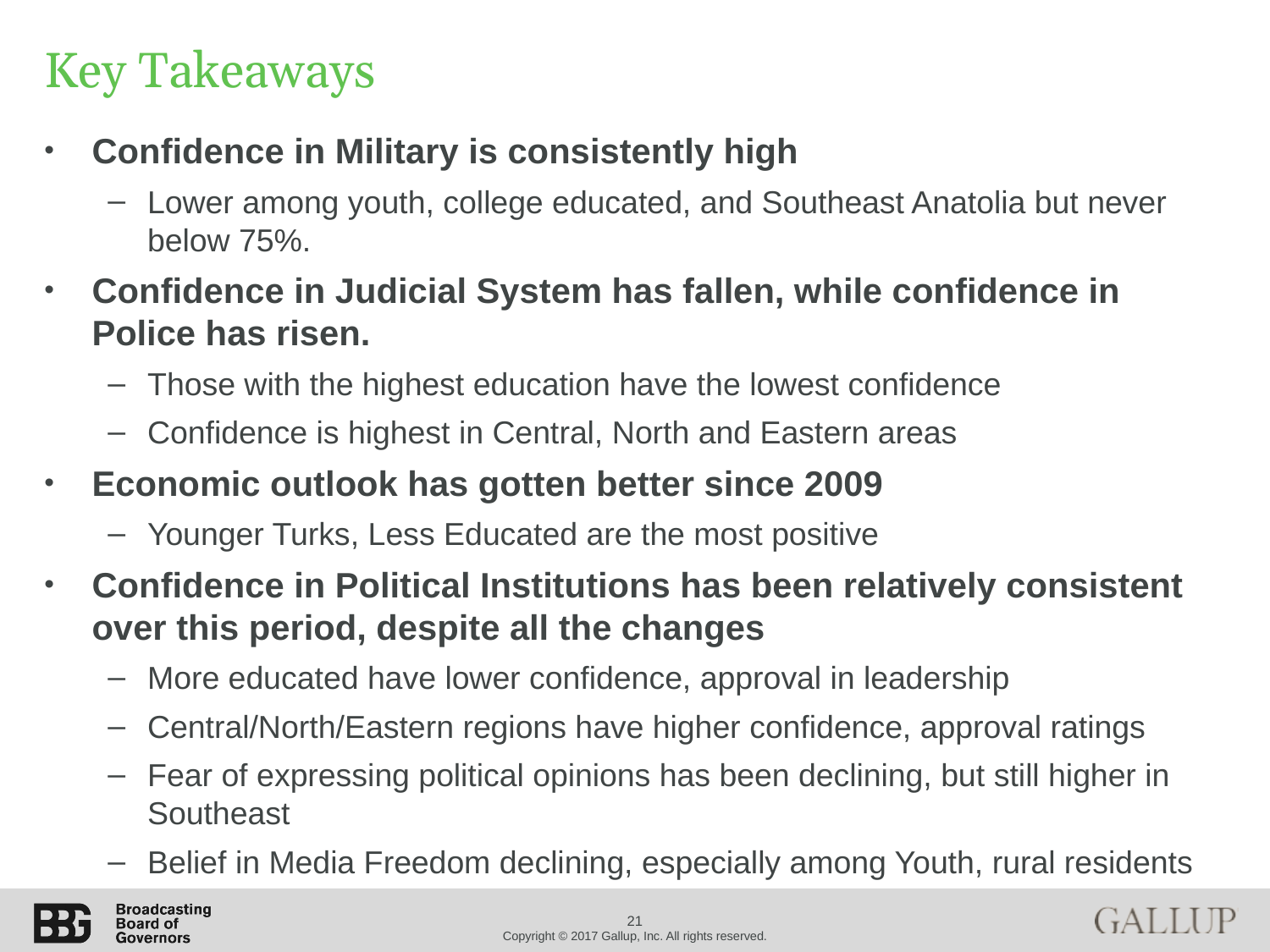

# Key Takeaways
Confidence in Military is consistently high
Lower among youth, college educated, and Southeast Anatolia but never below 75%.
Confidence in Judicial System has fallen, while confidence in Police has risen.
Those with the highest education have the lowest confidence
Confidence is highest in Central, North and Eastern areas
Economic outlook has gotten better since 2009
Younger Turks, Less Educated are the most positive
Confidence in Political Institutions has been relatively consistent over this period, despite all the changes
More educated have lower confidence, approval in leadership
Central/North/Eastern regions have higher confidence, approval ratings
Fear of expressing political opinions has been declining, but still higher in Southeast
Belief in Media Freedom declining, especially among Youth, rural residents
21
Copyright © 2017 Gallup, Inc. All rights reserved.